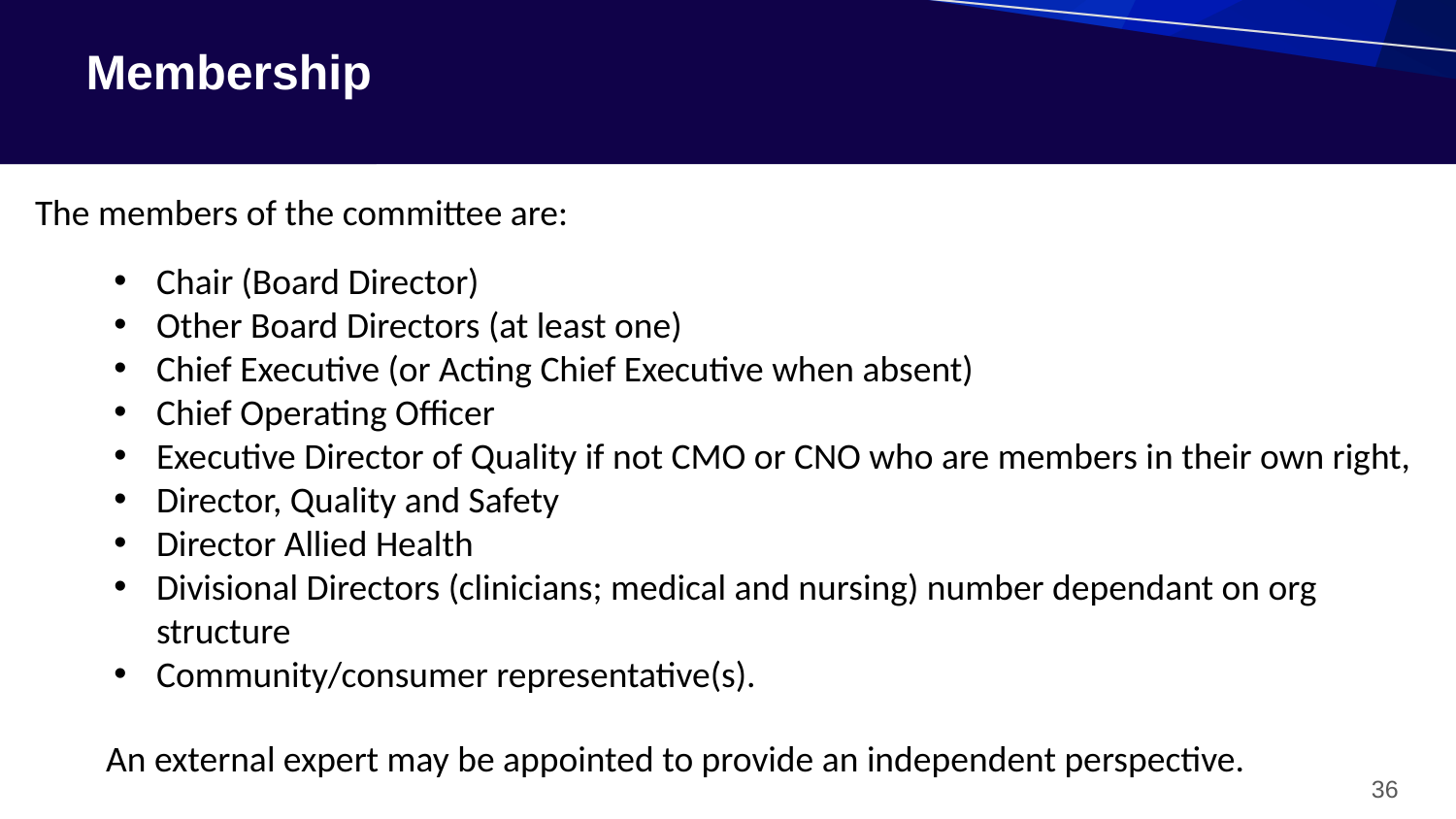

# Membership
The members of the committee are:

Chair (Board Director)
Other Board Directors (at least one)
Chief Executive (or Acting Chief Executive when absent)
Chief Operating Officer
Executive Director of Quality if not CMO or CNO who are members in their own right,
Director, Quality and Safety
Director Allied Health
Divisional Directors (clinicians; medical and nursing) number dependant on org structure
Community/consumer representative(s).

An external expert may be appointed to provide an independent perspective.

36